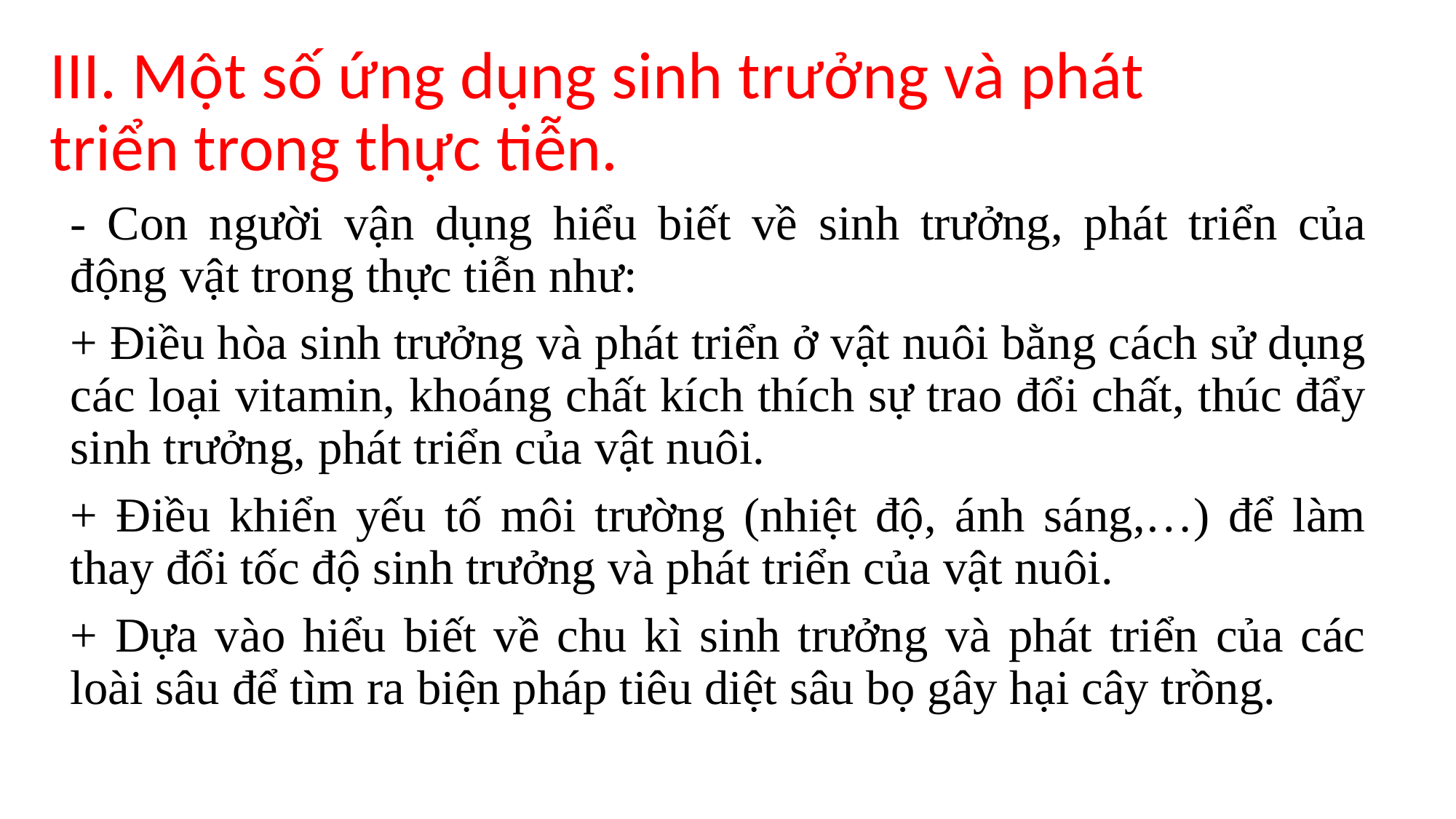

# III. Một số ứng dụng sinh trưởng và phát triển trong thực tiễn.
- Con người vận dụng hiểu biết về sinh trưởng, phát triển của động vật trong thực tiễn như:
+ Điều hòa sinh trưởng và phát triển ở vật nuôi bằng cách sử dụng các loại vitamin, khoáng chất kích thích sự trao đổi chất, thúc đẩy sinh trưởng, phát triển của vật nuôi.
+ Điều khiển yếu tố môi trường (nhiệt độ, ánh sáng,…) để làm thay đổi tốc độ sinh trưởng và phát triển của vật nuôi.
+ Dựa vào hiểu biết về chu kì sinh trưởng và phát triển của các loài sâu để tìm ra biện pháp tiêu diệt sâu bọ gây hại cây trồng.